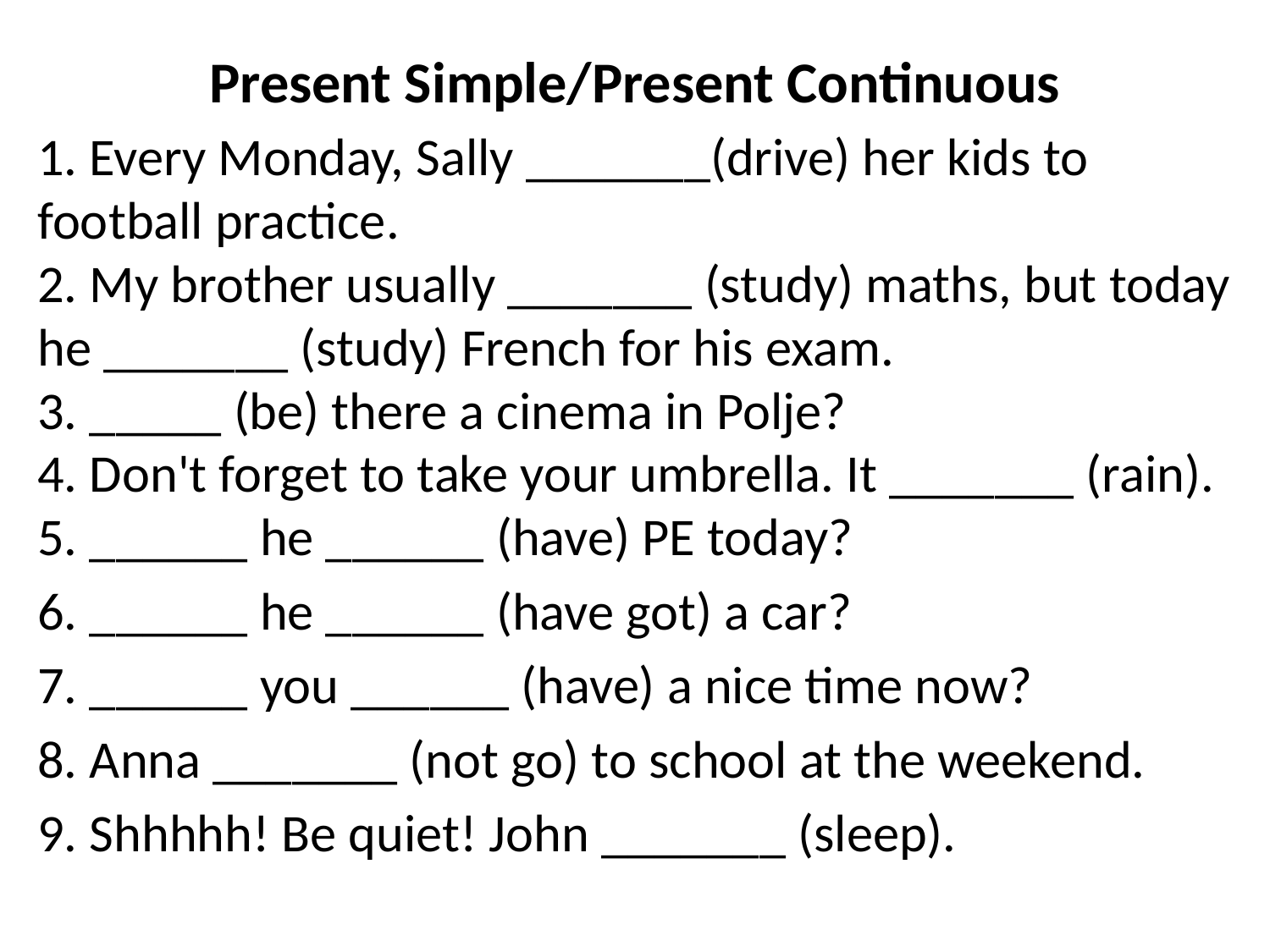

# Present Simple/Present Continuous
1. Every Monday, Sally _______(drive) her kids to football practice.
2. My brother usually _______ (study) maths, but today he _______ (study) French for his exam.
3. _____ (be) there a cinema in Polje?
4. Don't forget to take your umbrella. It _______ (rain).
5. ______ he ______ (have) PE today?
6. ______ he ______ (have got) a car?
7. ______ you ______ (have) a nice time now?
8. Anna _______ (not go) to school at the weekend.
9. Shhhhh! Be quiet! John _______ (sleep).